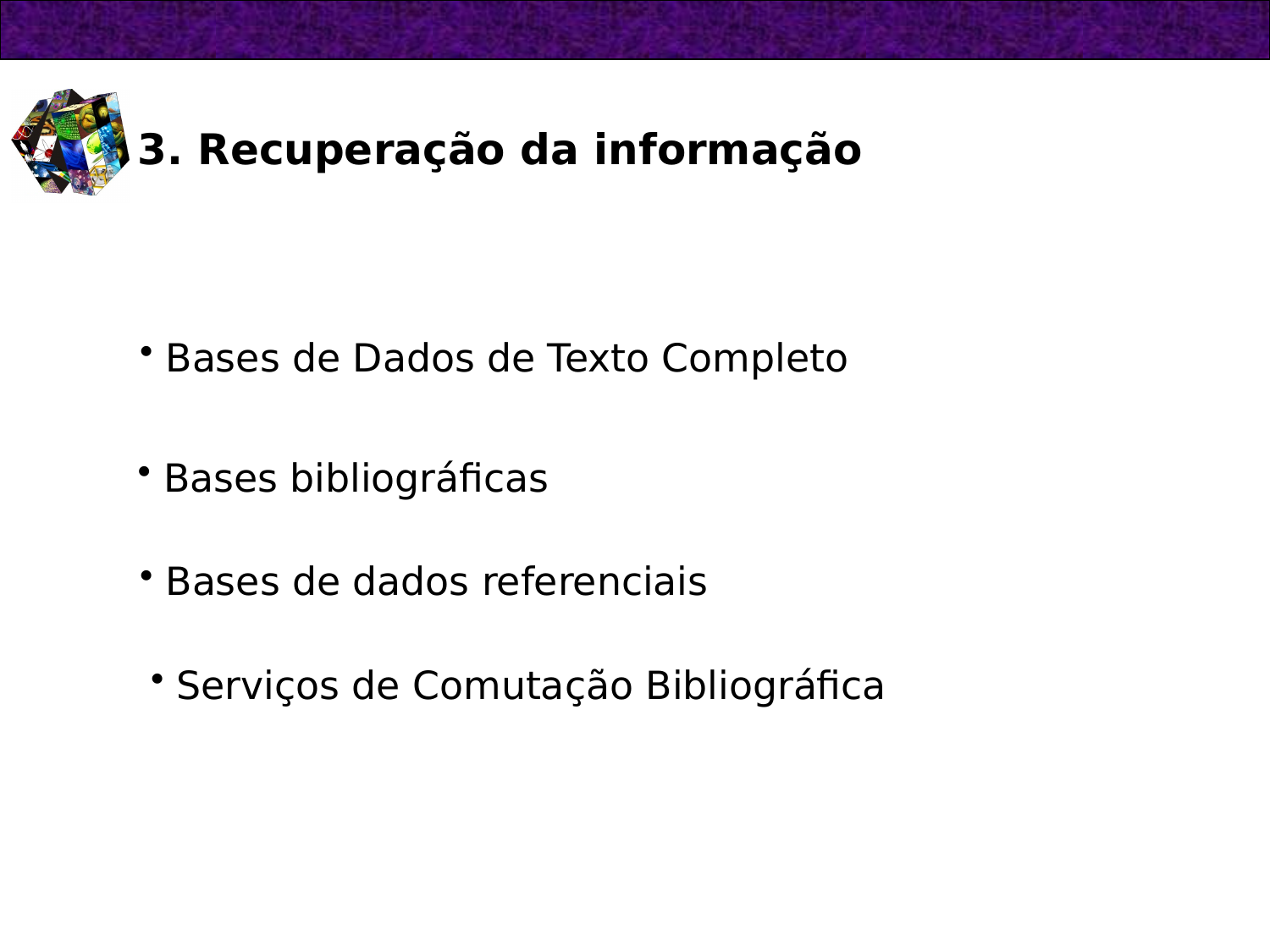

3. Recuperação da informação
 Bases de Dados de Texto Completo
 Bases bibliográficas
 Bases de dados referenciais
 Serviços de Comutação Bibliográfica